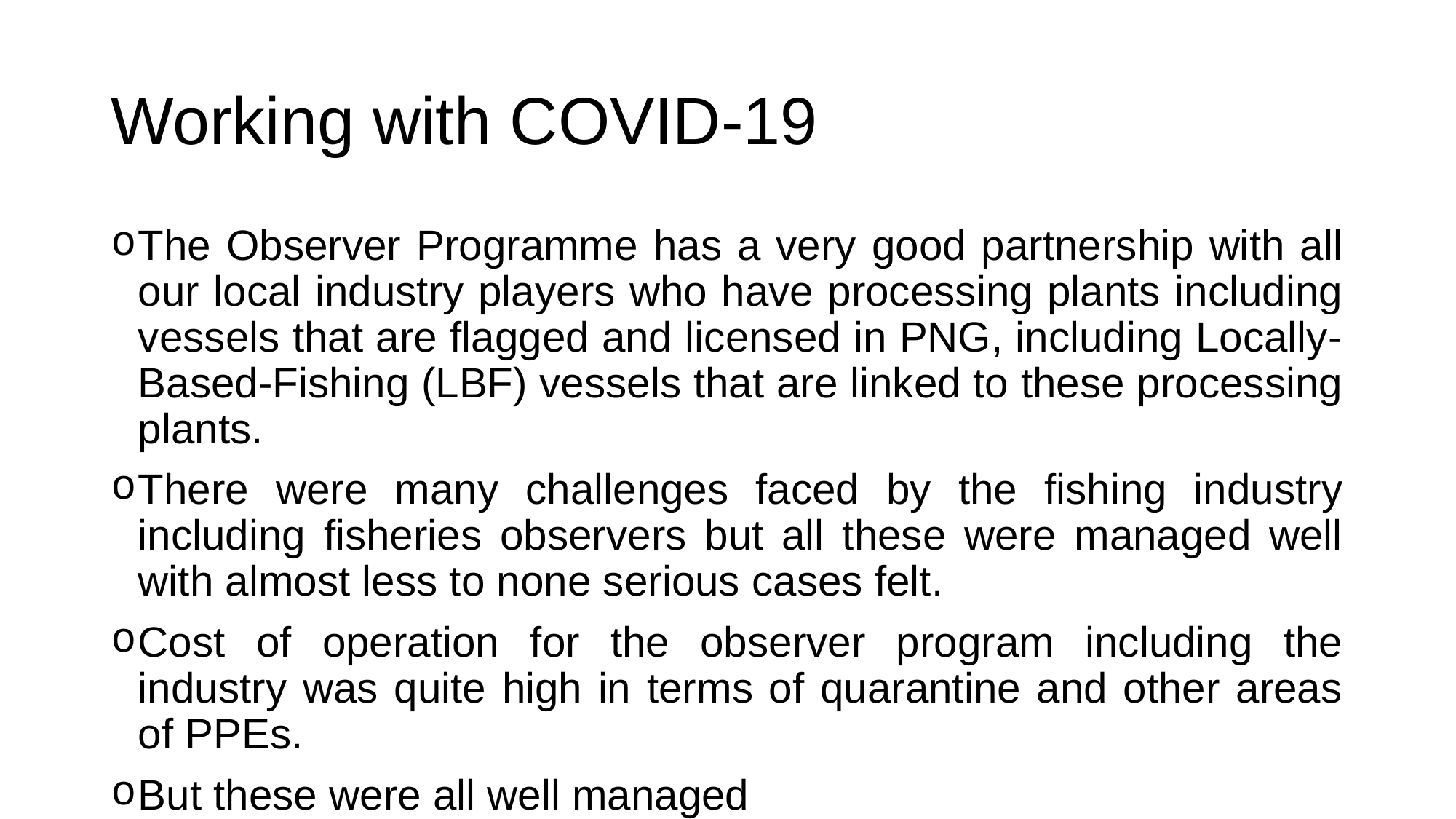

# Working with COVID-19
The Observer Programme has a very good partnership with all our local industry players who have processing plants including vessels that are flagged and licensed in PNG, including Locally-Based-Fishing (LBF) vessels that are linked to these processing plants.
There were many challenges faced by the fishing industry including fisheries observers but all these were managed well with almost less to none serious cases felt.
Cost of operation for the observer program including the industry was quite high in terms of quarantine and other areas of PPEs.
But these were all well managed